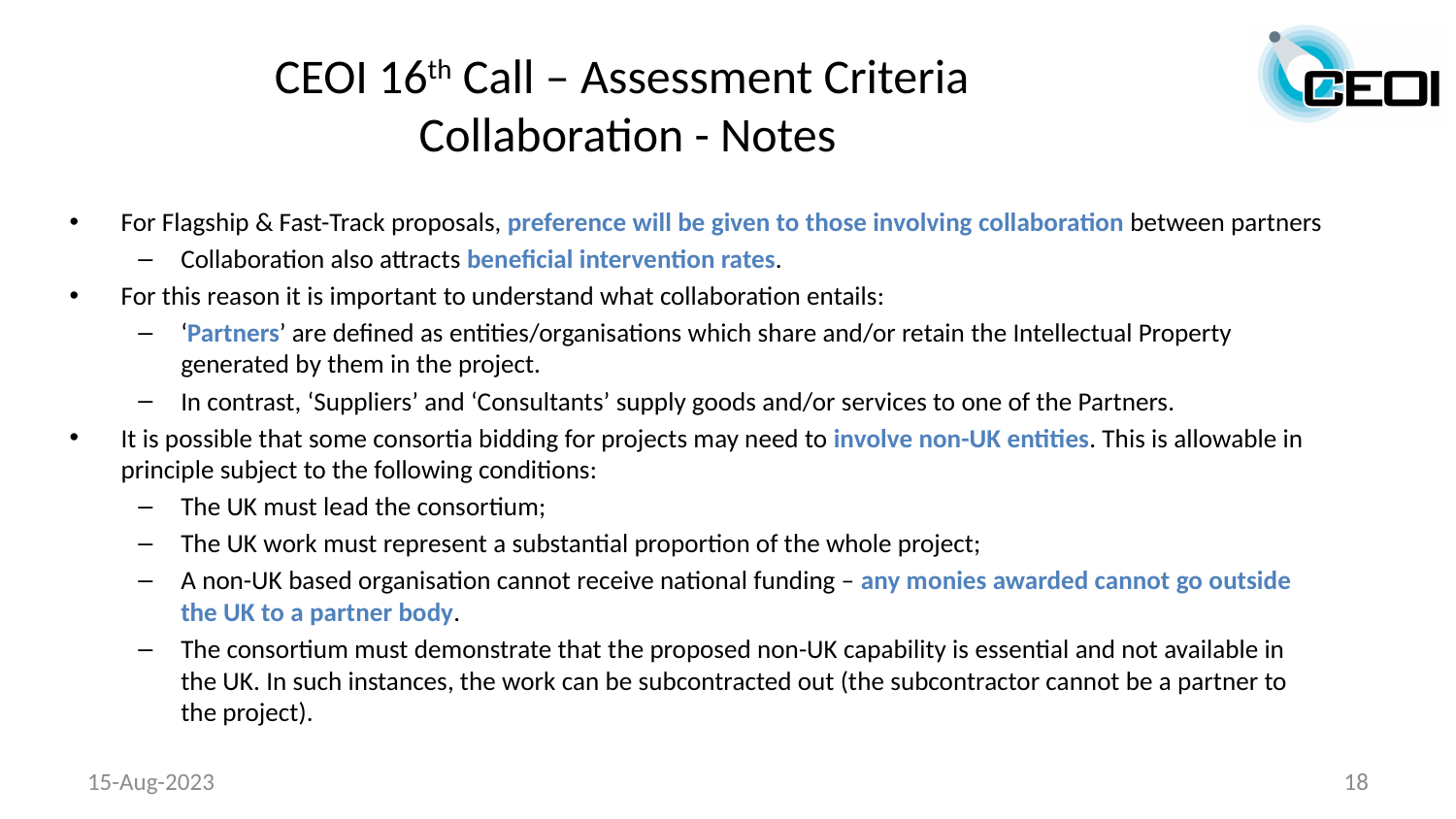

# CEOI 16th Call – Assessment Criteria Collaboration - Notes
For Flagship & Fast-Track proposals, preference will be given to those involving collaboration between partners
Collaboration also attracts beneficial intervention rates.
For this reason it is important to understand what collaboration entails:
‘Partners’ are defined as entities/organisations which share and/or retain the Intellectual Property generated by them in the project.
In contrast, ‘Suppliers’ and ‘Consultants’ supply goods and/or services to one of the Partners.
It is possible that some consortia bidding for projects may need to involve non-UK entities. This is allowable in principle subject to the following conditions:
The UK must lead the consortium;
The UK work must represent a substantial proportion of the whole project;
A non-UK based organisation cannot receive national funding – any monies awarded cannot go outside the UK to a partner body.
The consortium must demonstrate that the proposed non-UK capability is essential and not available in the UK. In such instances, the work can be subcontracted out (the subcontractor cannot be a partner to the project).

15-Aug-2023
18